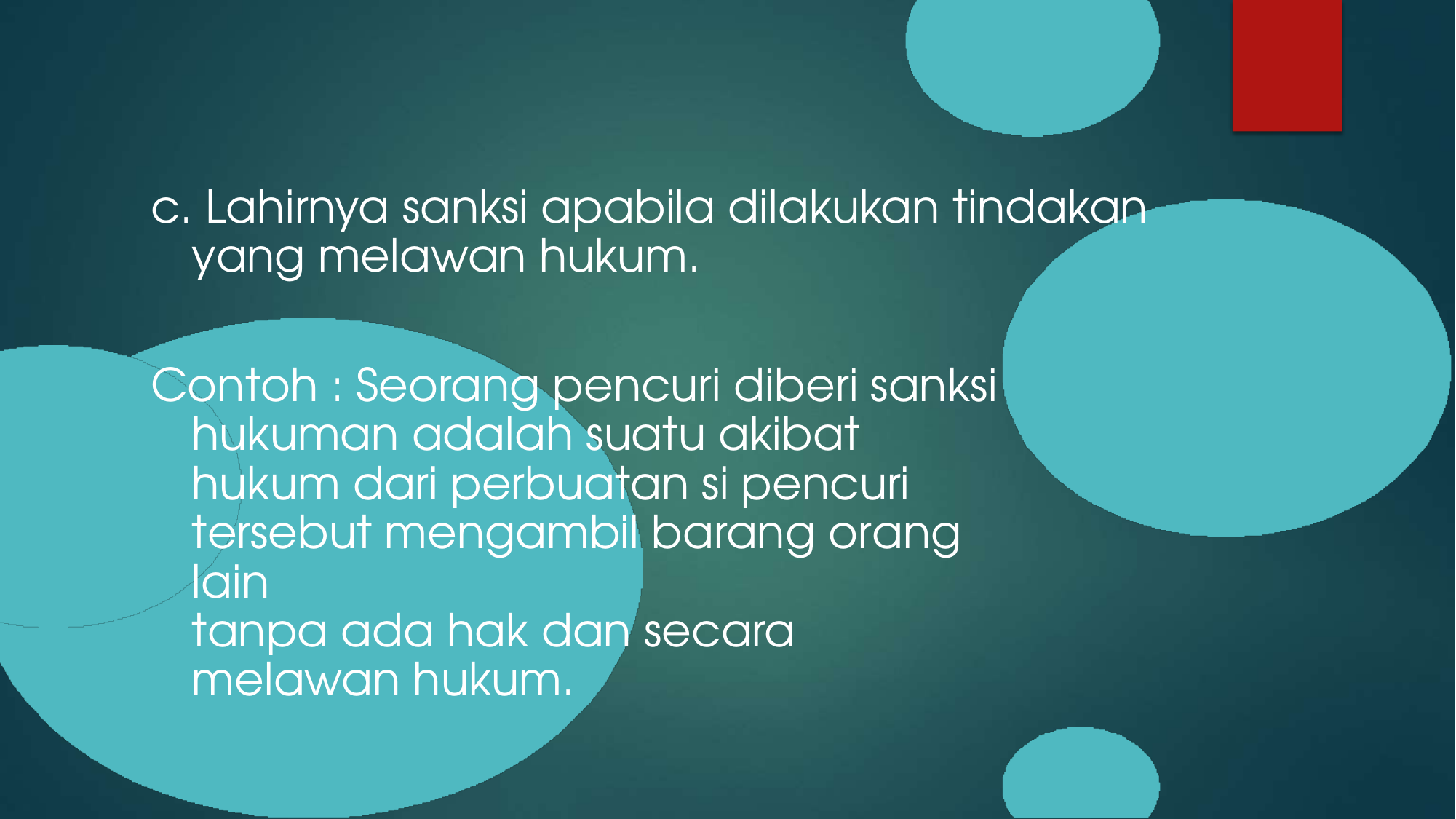

c. Lahirnya sanksi apabila dilakukan tindakan
yang melawan hukum.

Contoh : Seorang pencuri diberi sanksi
hukuman adalah suatu akibat
hukum dari perbuatan si pencuri
tersebut mengambil barang orang lain
tanpa ada hak dan secara
melawan hukum.